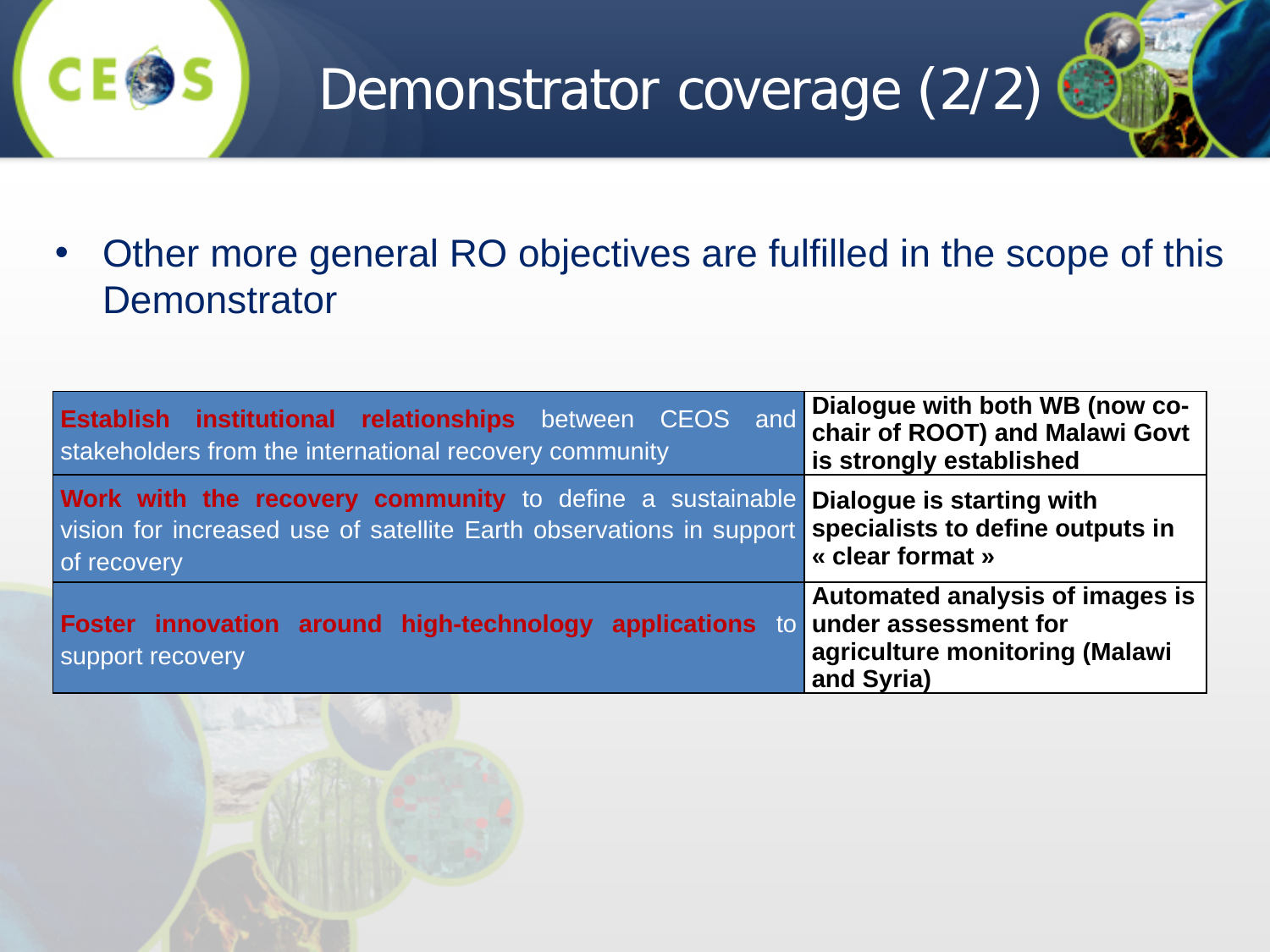

# Demonstrator coverage (2/2)
Other more general RO objectives are fulfilled in the scope of this Demonstrator
| Establish institutional relationships between CEOS and stakeholders from the international recovery community | Dialogue with both WB (now co-chair of ROOT) and Malawi Govt is strongly established |
| --- | --- |
| Work with the recovery community to define a sustainable vision for increased use of satellite Earth observations in support of recovery | Dialogue is starting with specialists to define outputs in « clear format » |
| Foster innovation around high-technology applications to support recovery | Automated analysis of images is under assessment for agriculture monitoring (Malawi and Syria) |